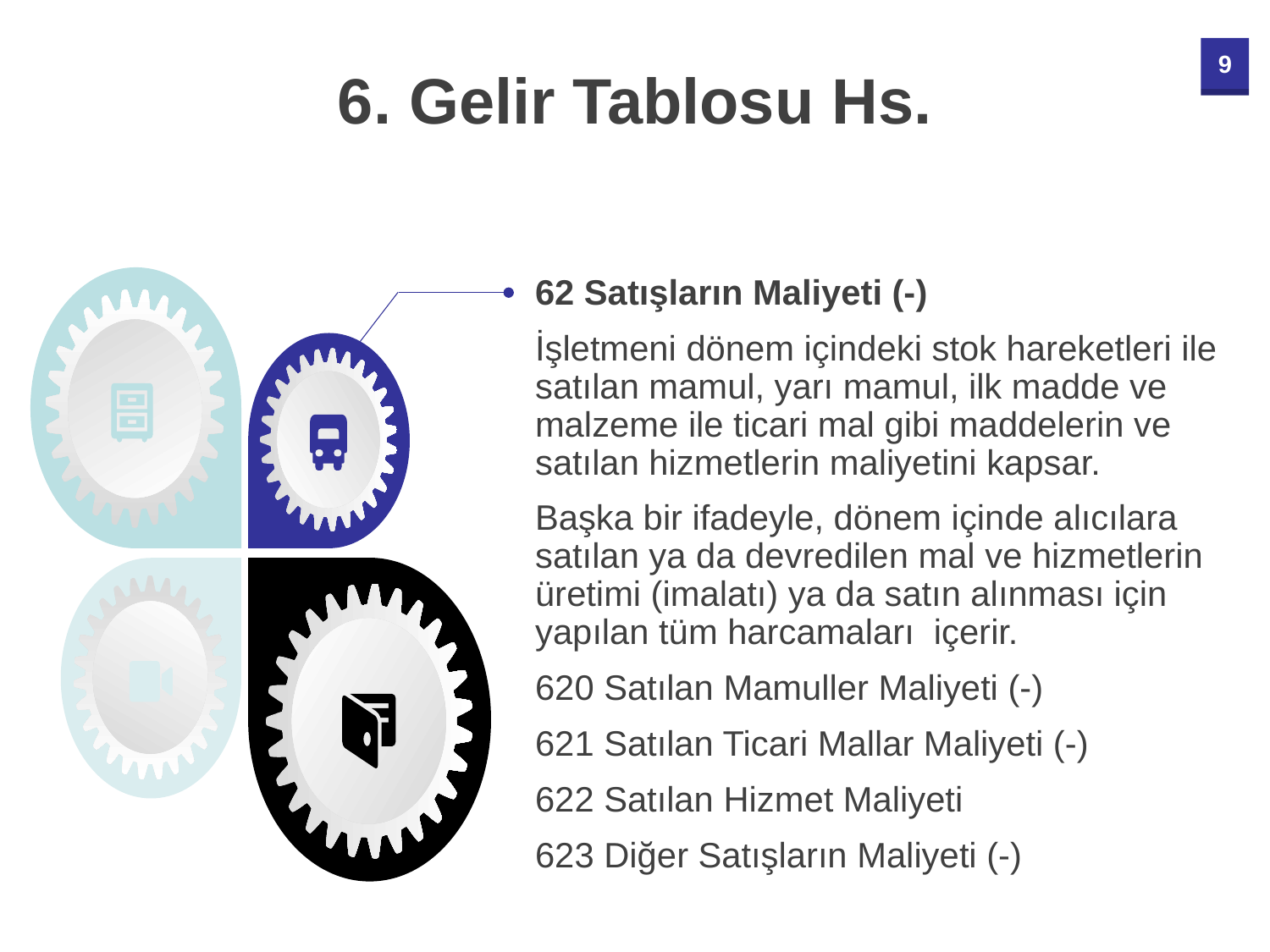

6. Gelir Tablosu Hs.
62 Satışların Maliyeti (-)
İşletmeni dönem içindeki stok hareketleri ile satılan mamul, yarı mamul, ilk madde ve malzeme ile ticari mal gibi maddelerin ve satılan hizmetlerin maliyetini kapsar.
Başka bir ifadeyle, dönem içinde alıcılara satılan ya da devredilen mal ve hizmetlerin üretimi (imalatı) ya da satın alınması için yapılan tüm harcamaları  içerir.
620 Satılan Mamuller Maliyeti (-)
621 Satılan Ticari Mallar Maliyeti (-)
622 Satılan Hizmet Maliyeti
623 Diğer Satışların Maliyeti (-)